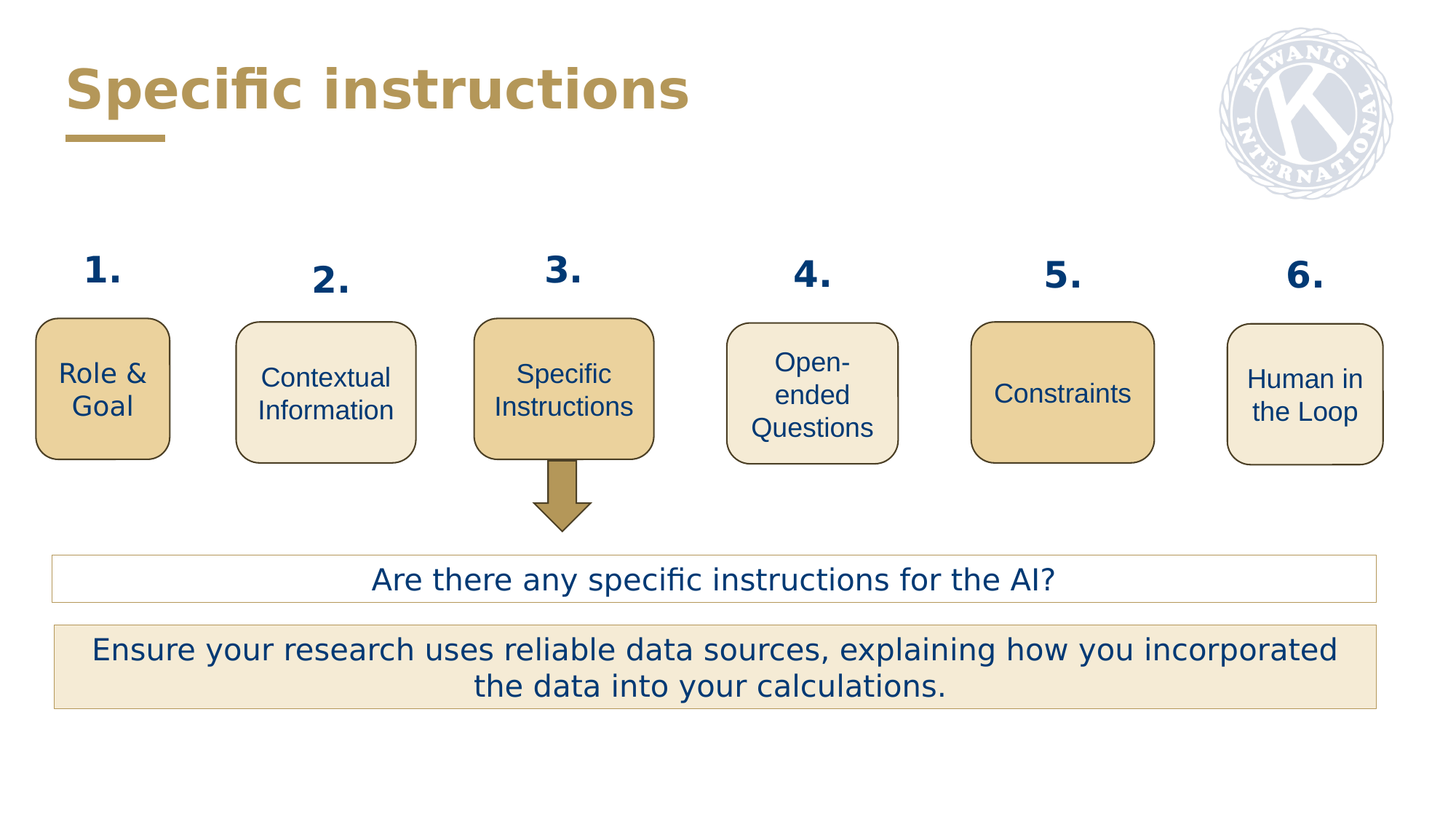

Specific instructions
1.
Role & Goal
3.
Specific Instructions
4.
Open-ended Questions
5.
Constraints
6.
Human in the Loop
2.
Contextual Information

Are there any specific instructions for the AI?
Ensure your research uses reliable data sources, explaining how you incorporated the data into your calculations.